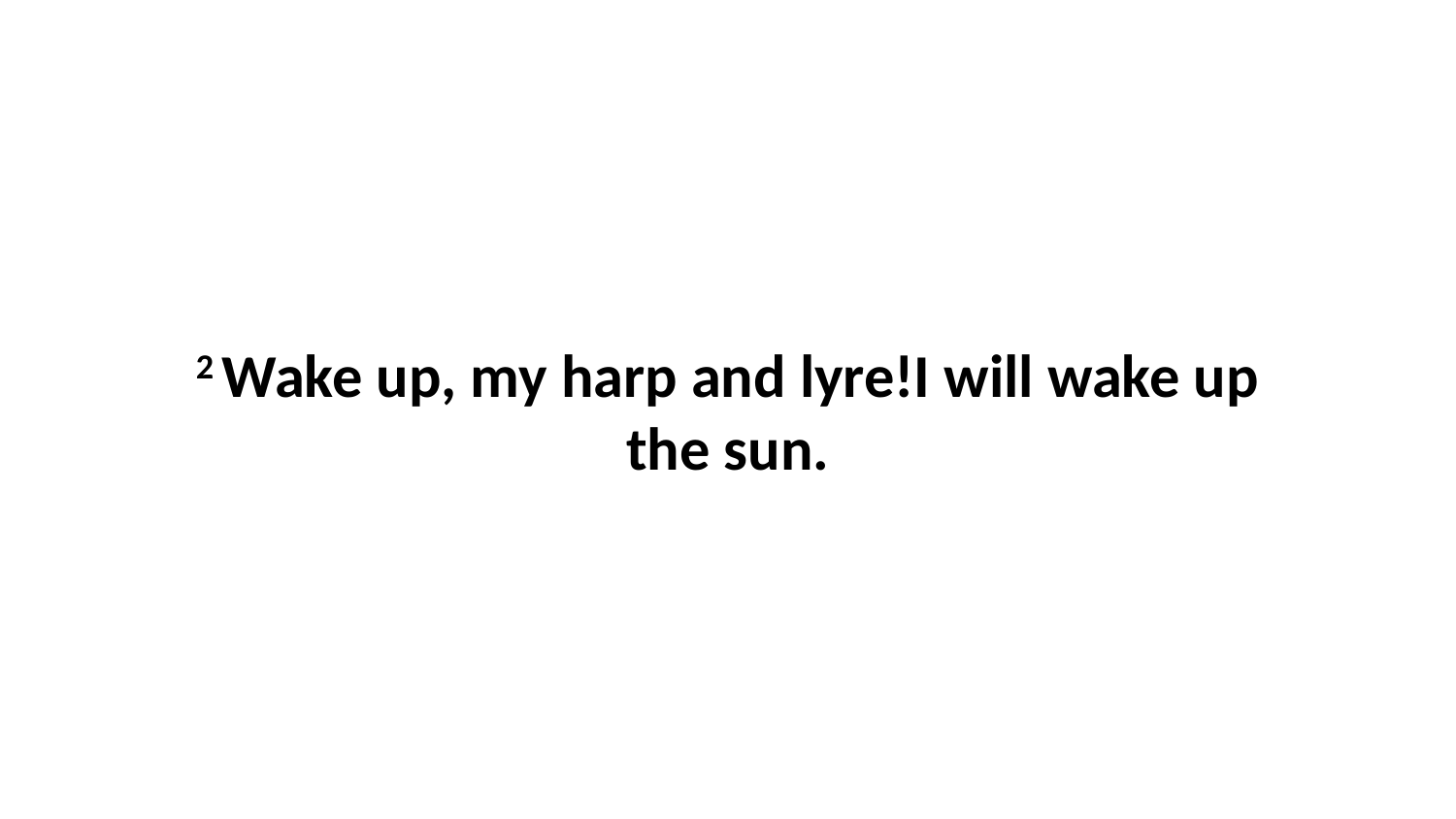

2 Wake up, my harp and lyre!I will wake up the sun.